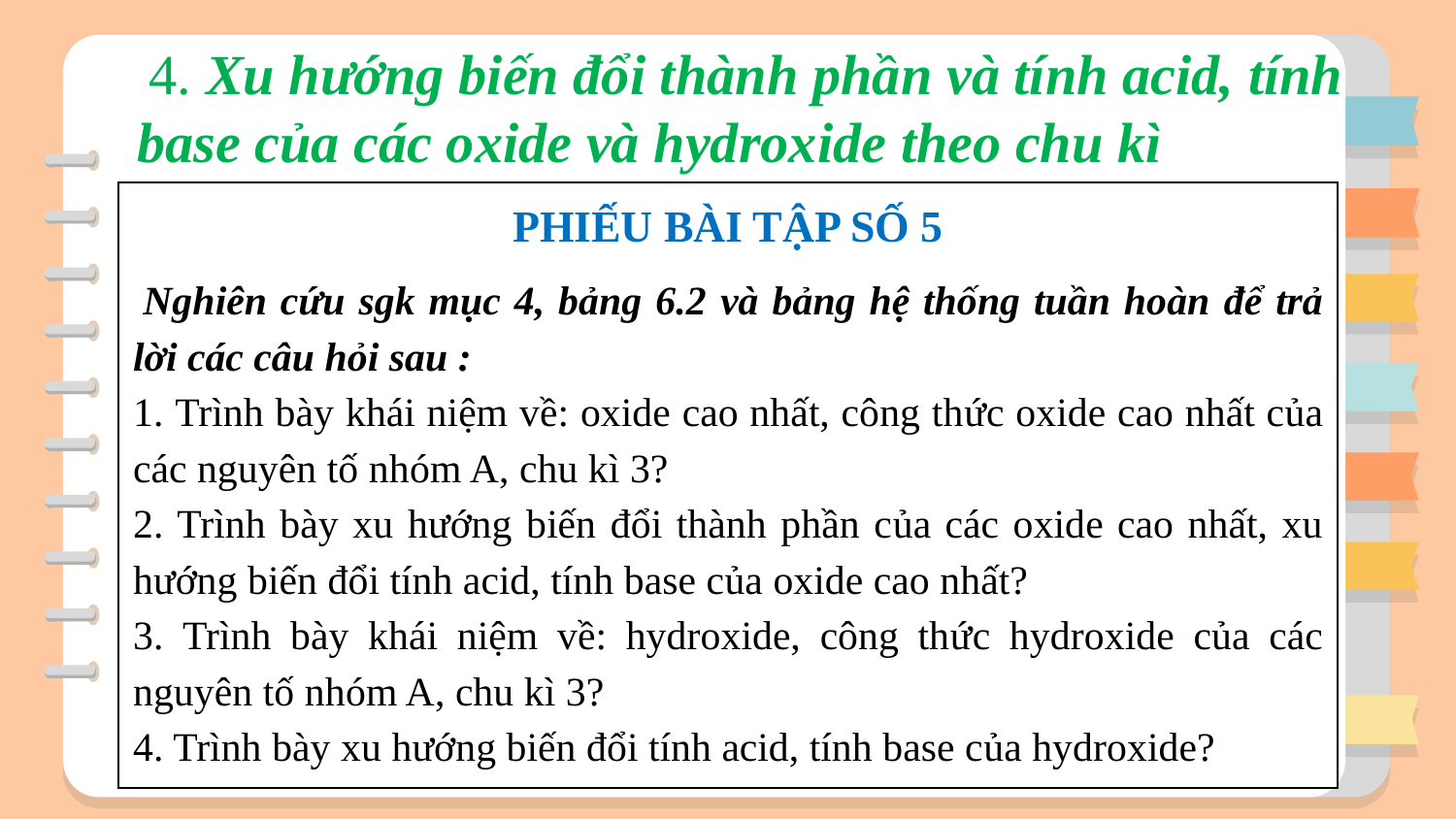

4. Xu hướng biến đổi thành phần và tính acid, tính base của các oxide và hydroxide theo chu kì
PHIẾU BÀI TẬP SỐ 5
 Nghiên cứu sgk mục 4, bảng 6.2 và bảng hệ thống tuần hoàn để trả lời các câu hỏi sau :
1. Trình bày khái niệm về: oxide cao nhất, công thức oxide cao nhất của các nguyên tố nhóm A, chu kì 3?
2. Trình bày xu hướng biến đổi thành phần của các oxide cao nhất, xu hướng biến đổi tính acid, tính base của oxide cao nhất?
3. Trình bày khái niệm về: hydroxide, công thức hydroxide của các nguyên tố nhóm A, chu kì 3?
4. Trình bày xu hướng biến đổi tính acid, tính base của hydroxide?